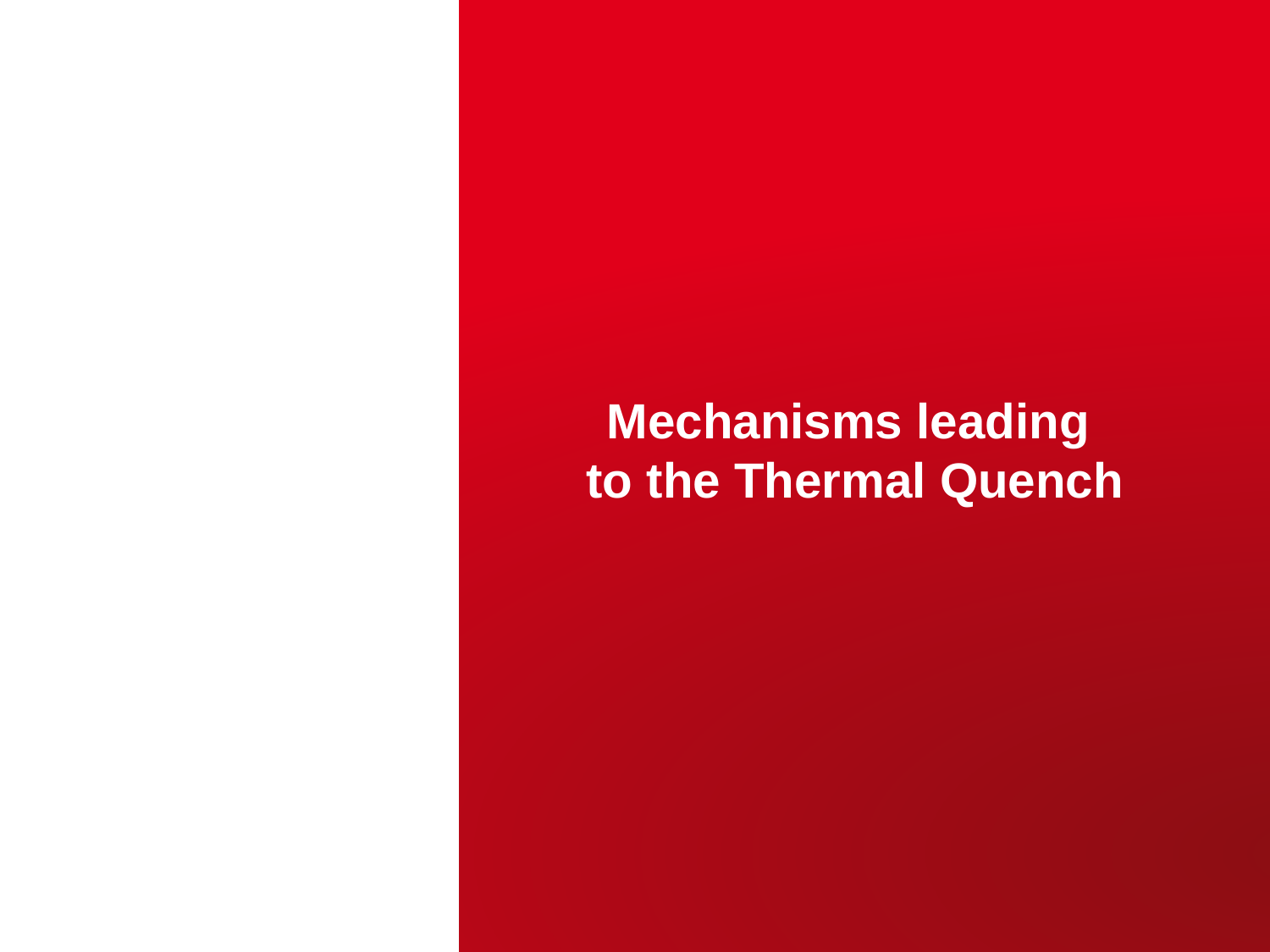

Mechanisms leading
to the Thermal Quench
CEA | 10 AVRIL 2012
|  PAGE 25